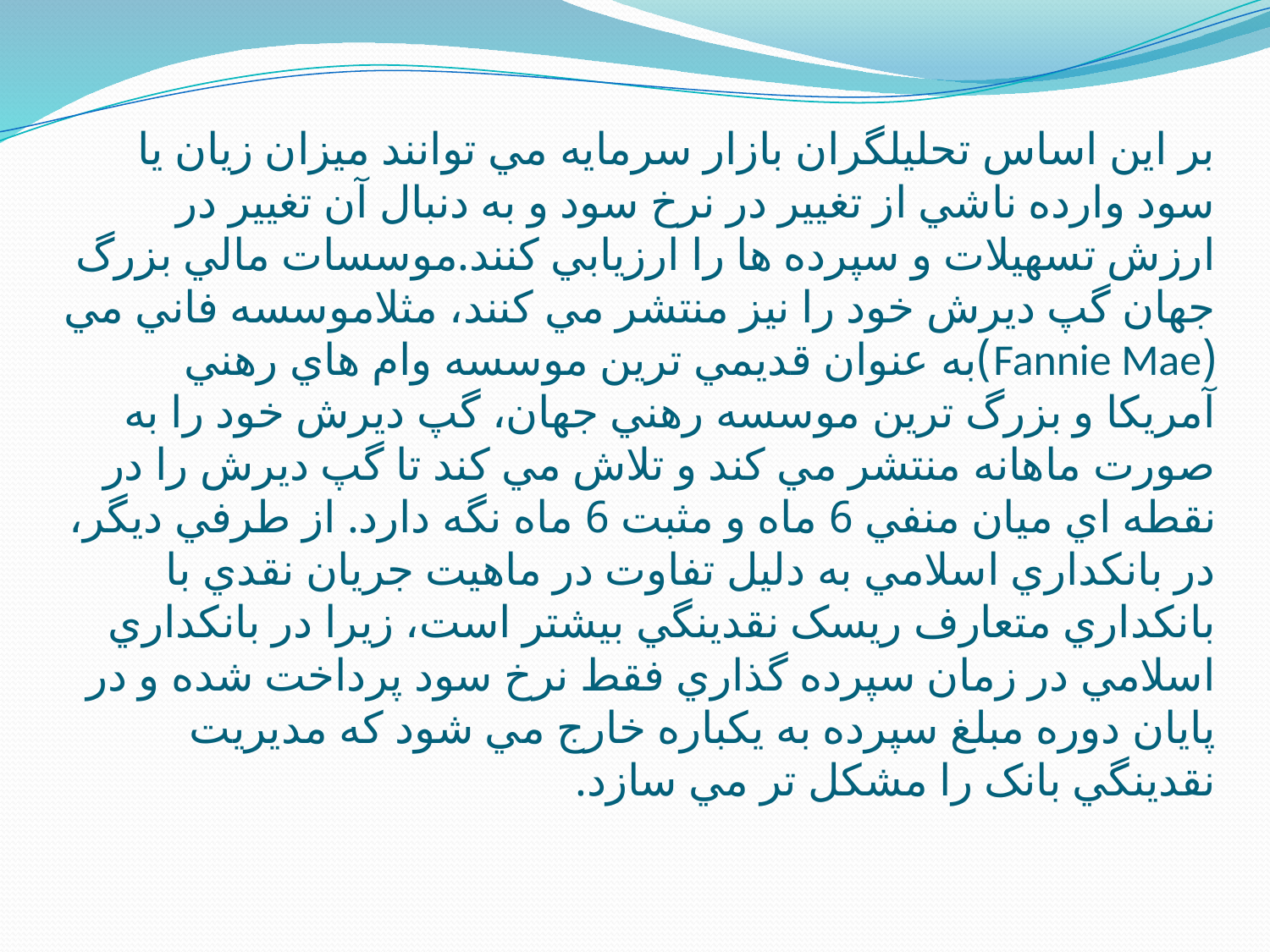

# بر اين اساس تحليلگران بازار سرمايه مي توانند ميزان زيان يا سود وارده ناشي از تغيير در نرخ سود و به دنبال آن تغيير در ارزش تسهيلات و سپرده ها را ارزيابي کنند.موسسات مالي بزرگ جهان گپ ديرش خود را نيز منتشر مي کنند، مثلاموسسه فاني مي (Fannie Mae)به عنوان قديمي ترين موسسه وام هاي رهني آمريکا و بزرگ ترين موسسه رهني جهان، گپ ديرش خود را به صورت ماهانه منتشر مي کند و تلاش مي کند تا گپ ديرش را در نقطه اي ميان منفي 6 ماه و مثبت 6 ماه نگه دارد. از طرفي ديگر، در بانکداري اسلامي به دليل تفاوت در ماهيت جريان نقدي با بانکداري متعارف ريسک نقدينگي بيشتر است، زيرا در بانکداري اسلامي در زمان سپرده گذاري فقط نرخ سود پرداخت شده و در پايان دوره مبلغ سپرده به يکباره خارج مي شود که مديريت نقدينگي بانک را مشکل تر مي سازد.